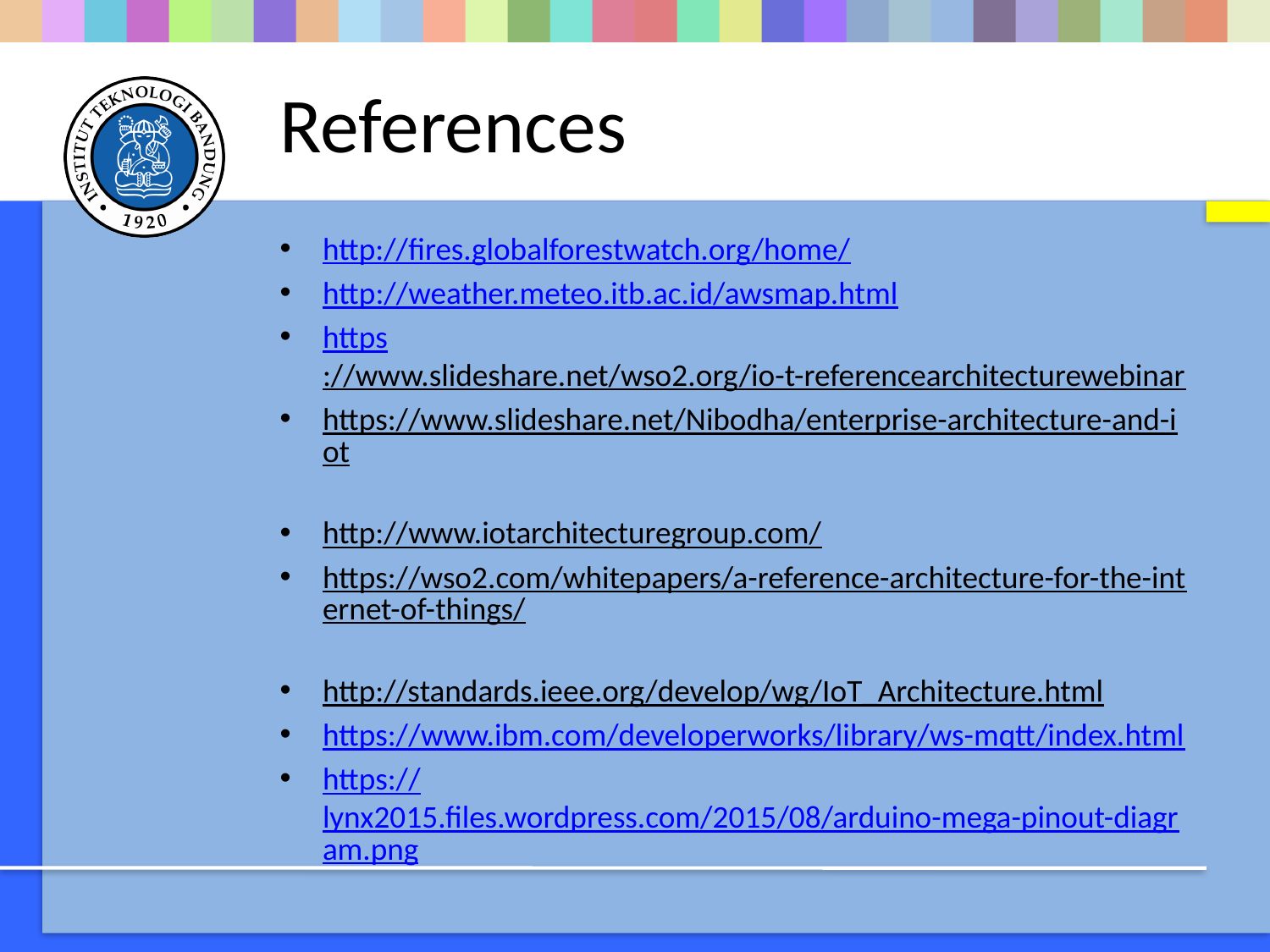

# References
http://fires.globalforestwatch.org/home/
http://weather.meteo.itb.ac.id/awsmap.html
https://www.slideshare.net/wso2.org/io-t-referencearchitecturewebinar
https://www.slideshare.net/Nibodha/enterprise-architecture-and-iot
http://www.iotarchitecturegroup.com/
https://wso2.com/whitepapers/a-reference-architecture-for-the-internet-of-things/
http://standards.ieee.org/develop/wg/IoT_Architecture.html
https://www.ibm.com/developerworks/library/ws-mqtt/index.html
https://lynx2015.files.wordpress.com/2015/08/arduino-mega-pinout-diagram.png